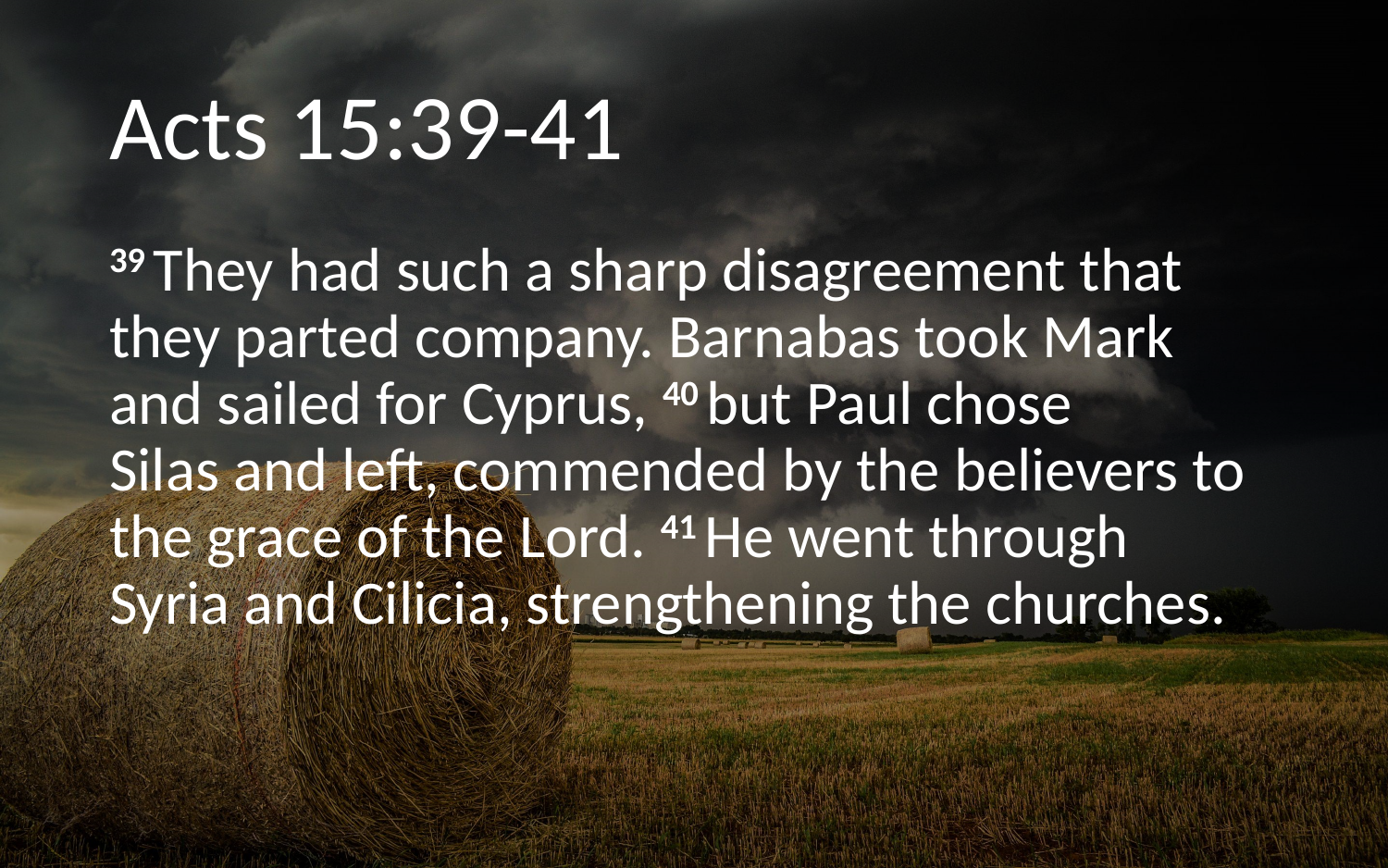

# Acts 15:39-41
39 They had such a sharp disagreement that they parted company. Barnabas took Mark and sailed for Cyprus, 40 but Paul chose Silas and left, commended by the believers to the grace of the Lord. 41 He went through Syria and Cilicia, strengthening the churches.